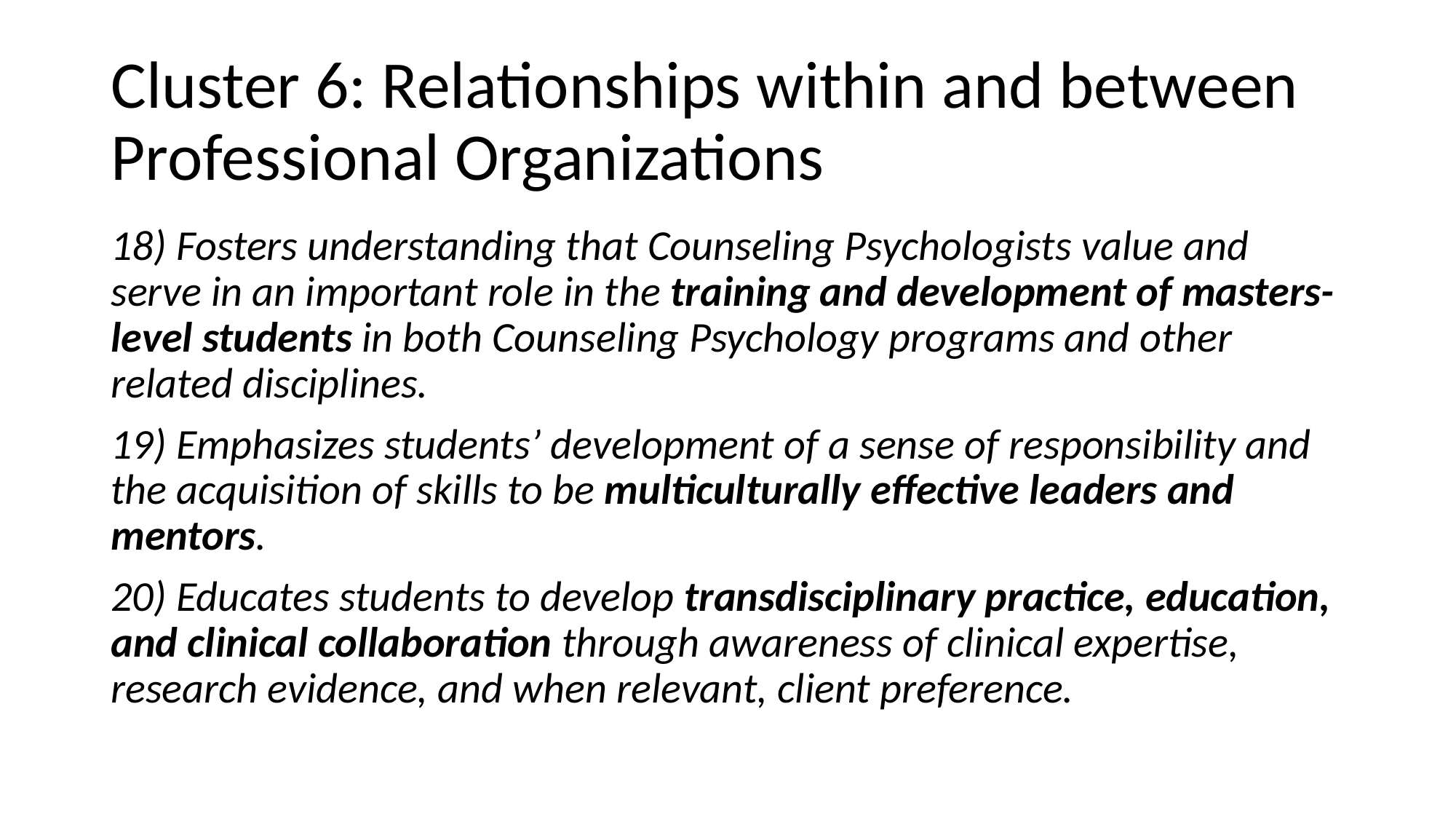

# Cluster 6: Relationships within and between Professional Organizations
18) Fosters understanding that Counseling Psychologists value and serve in an important role in the training and development of masters-level students in both Counseling Psychology programs and other related disciplines.
19) Emphasizes students’ development of a sense of responsibility and the acquisition of skills to be multiculturally effective leaders and mentors.
20) Educates students to develop transdisciplinary practice, education, and clinical collaboration through awareness of clinical expertise, research evidence, and when relevant, client preference.